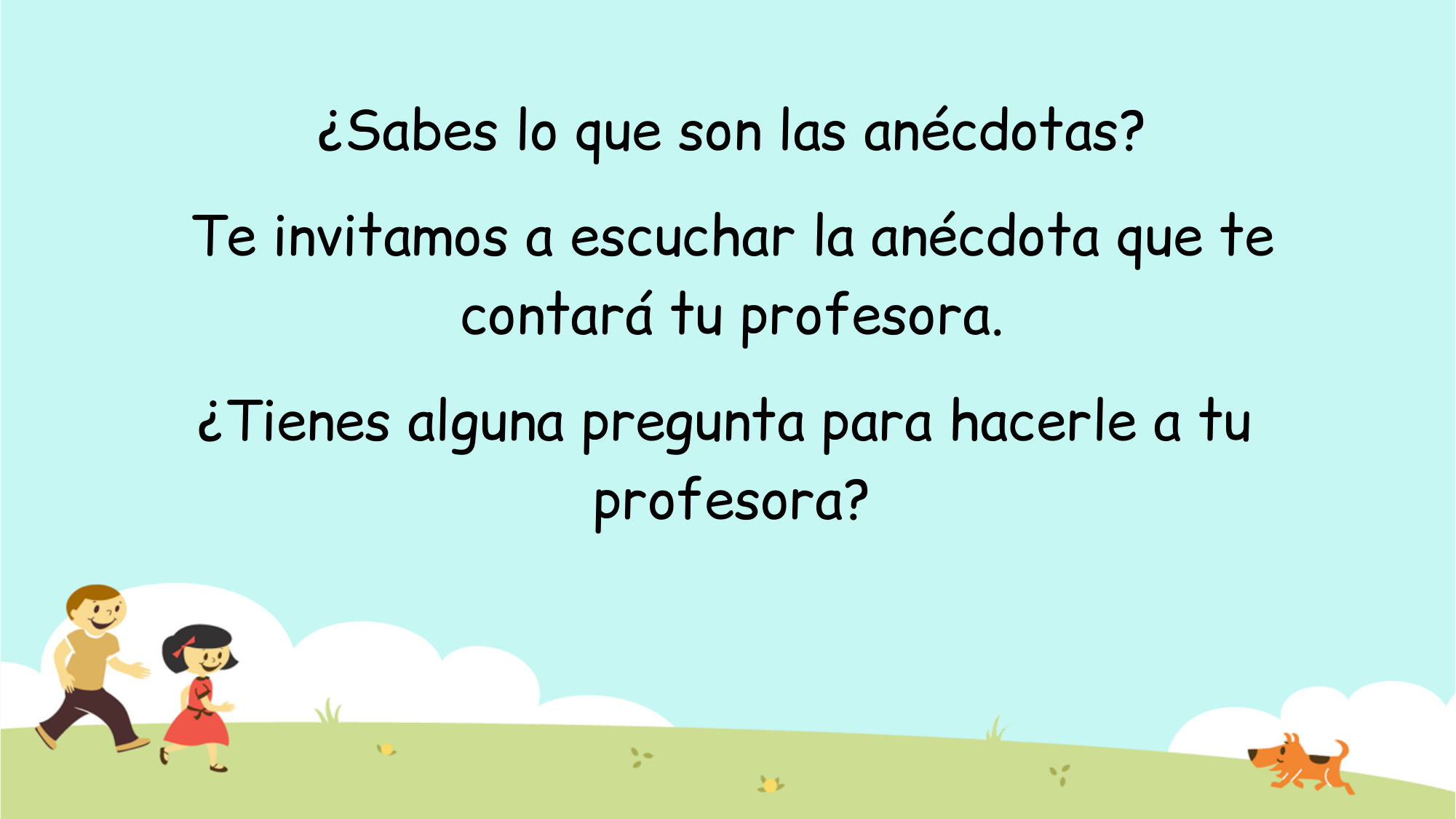

¿Sabes lo que son las anécdotas?
Te invitamos a escuchar la anécdota que te contará tu profesora.
¿Tienes alguna pregunta para hacerle a tu  profesora?